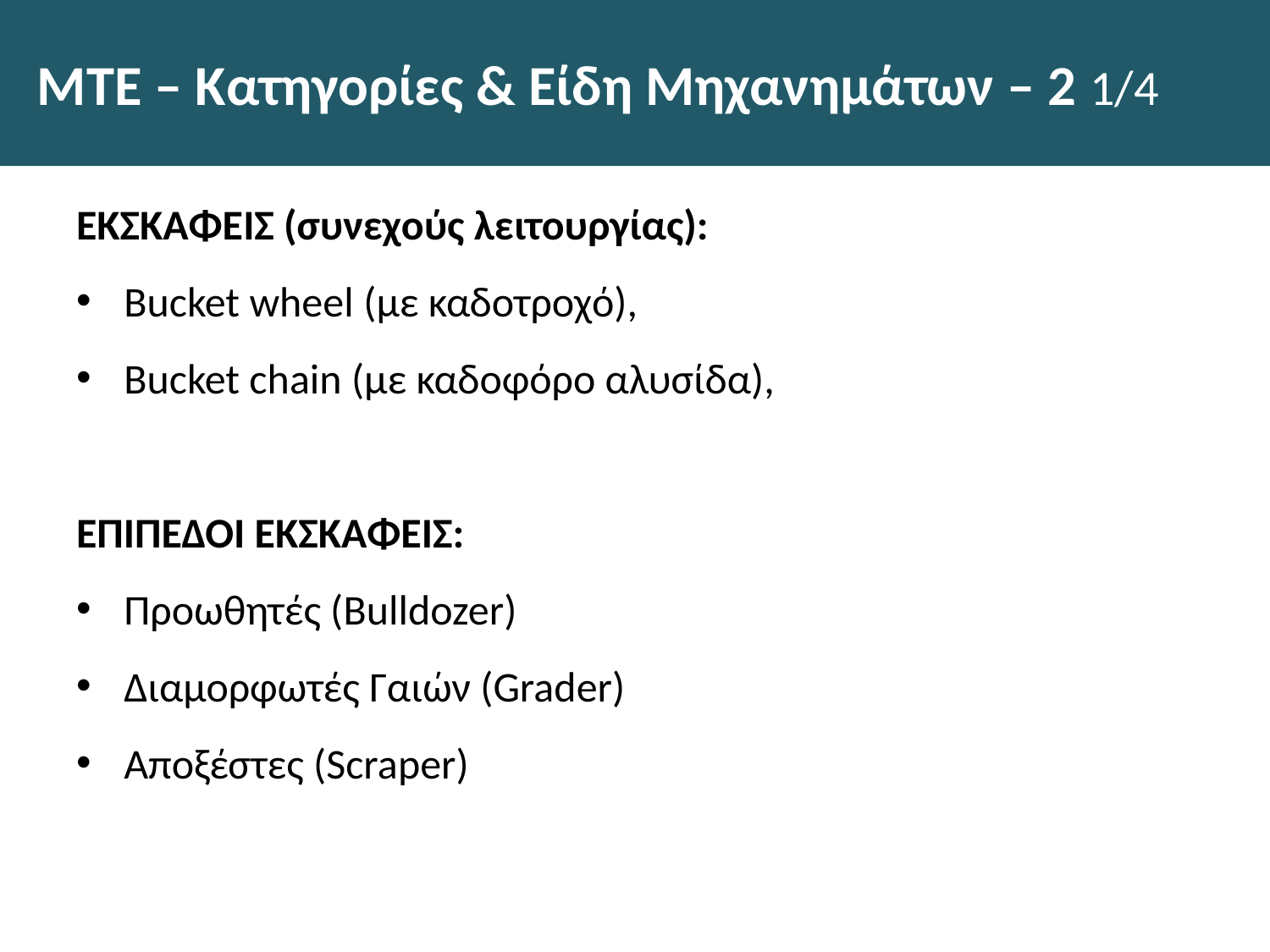

# ΜΤΕ – Κατηγορίες & Είδη Μηχανημάτων – 2 1/4
ΕΚΣΚΑΦΕΙΣ (συνεχούς λειτουργίας):
Bucket wheel (με καδοτροχό),
Bucket chain (με καδοφόρο αλυσίδα),

ΕΠΙΠΕΔΟΙ ΕΚΣΚΑΦΕΙΣ:
Προωθητές (Bulldozer)
Διαμορφωτές Γαιών (Grader)
Αποξέστες (Scraper)